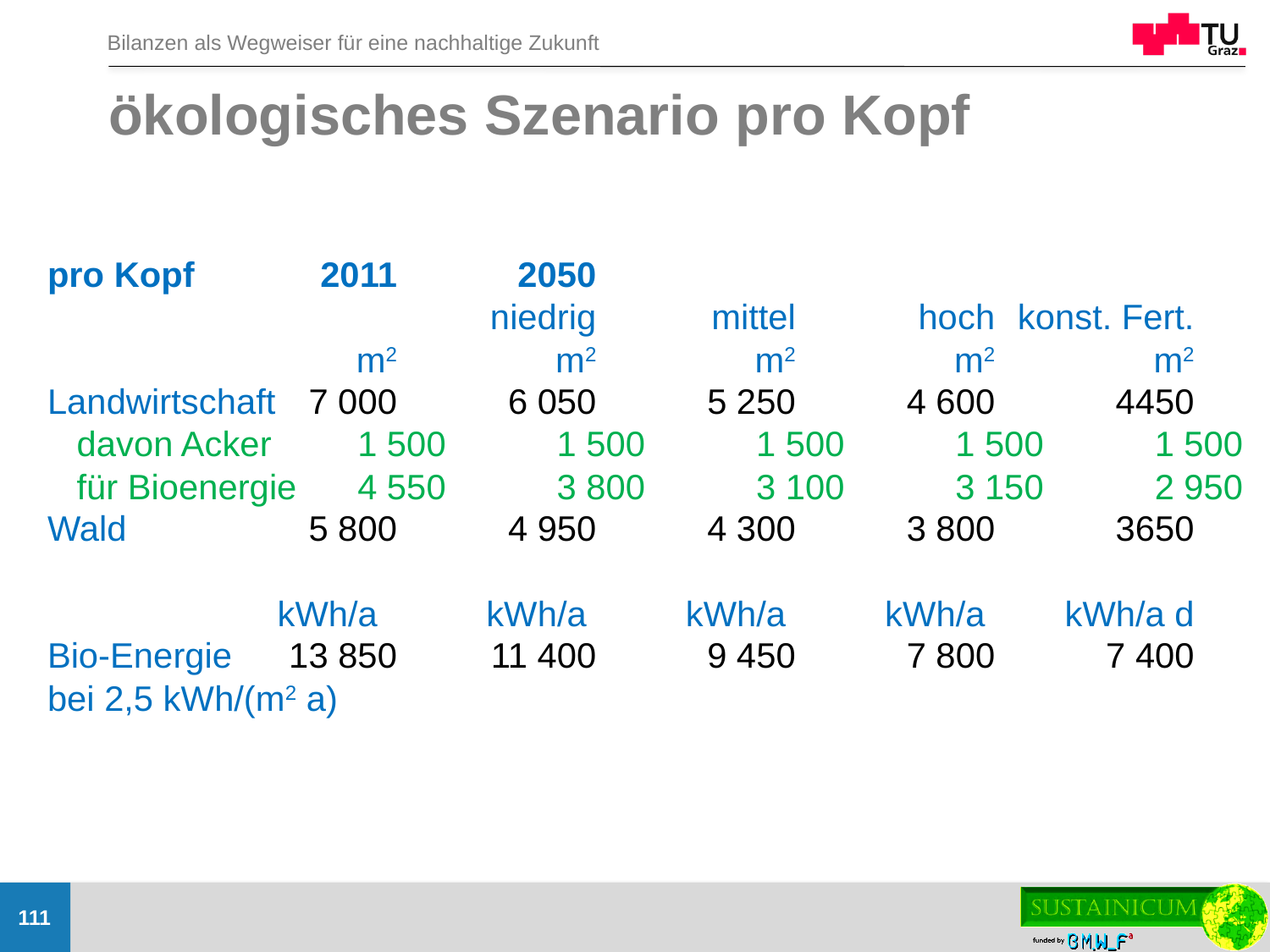

# ökologisches Szenario pro Kopf
pro Kopf	2011	2050
		niedrig	mittel	hoch	konst. Fert.
	 m2	 m2	 m2	 m2	 m2
Landwirtschaft	7 000	6 050	5 250	4 600	4450
   davon Acker 	1 500	1 500	1 500	1 500	1 500
   für Bioenergie	4 550	3 800	3 100	3 150	2 950
Wald	5 800	4 950	4 300	3 800	3650

	 kWh/a  	 kWh/a 	 kWh/a 	 kWh/a 	 kWh/a d
Bio-Energie 	 13 850	11 400	9 450	7 800	7 400
bei 2,5 kWh/(m2 a)